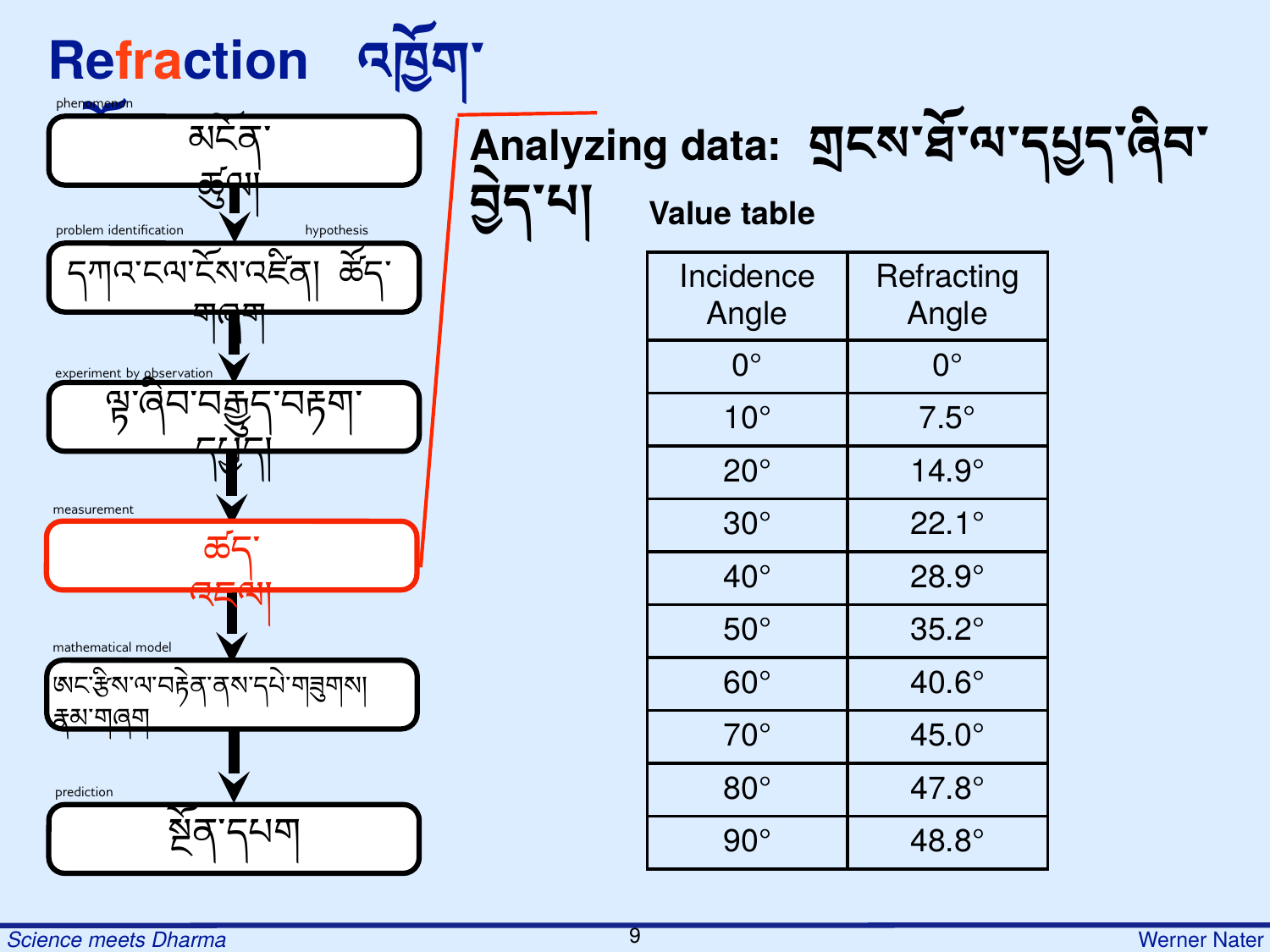

Refraction   འཁྱོག་འཕྲོ།
phenomenon
Analyzing data:  གྲངས་ཐོ་ལ་དཔྱད་ཞིབ་བྱེད་པ།

མངོན་ཚུལ།

Value table
| Incidence Angle | Refracting Angle |
| --- | --- |
| 0° | 0° |
| 10° | 7.5° |
| 20° | 14.9° |
| 30° | 22.1° |
| 40° | 28.9° |
| 50° | 35.2° |
| 60° | 40.6° |
| 70° | 45.0° |
| 80° | 47.8° |
| 90° | 48.8° |
problem identification
hypothesis

དཀའ་ངལ་ངོས་འཛིན།  ཚོད་གཞག

experiment by observation
ལྟ་ཞིབ་བརྒྱུད་བརྟག་དཔྱད།

measurement
ཚད་འཇལ།

mathematical model

ཨང་རྩིས་ལ་བརྟེན་ནས་དཔེ་གཟུགས། རྣམ་གཞག

prediction
སྔོན་དཔག

9